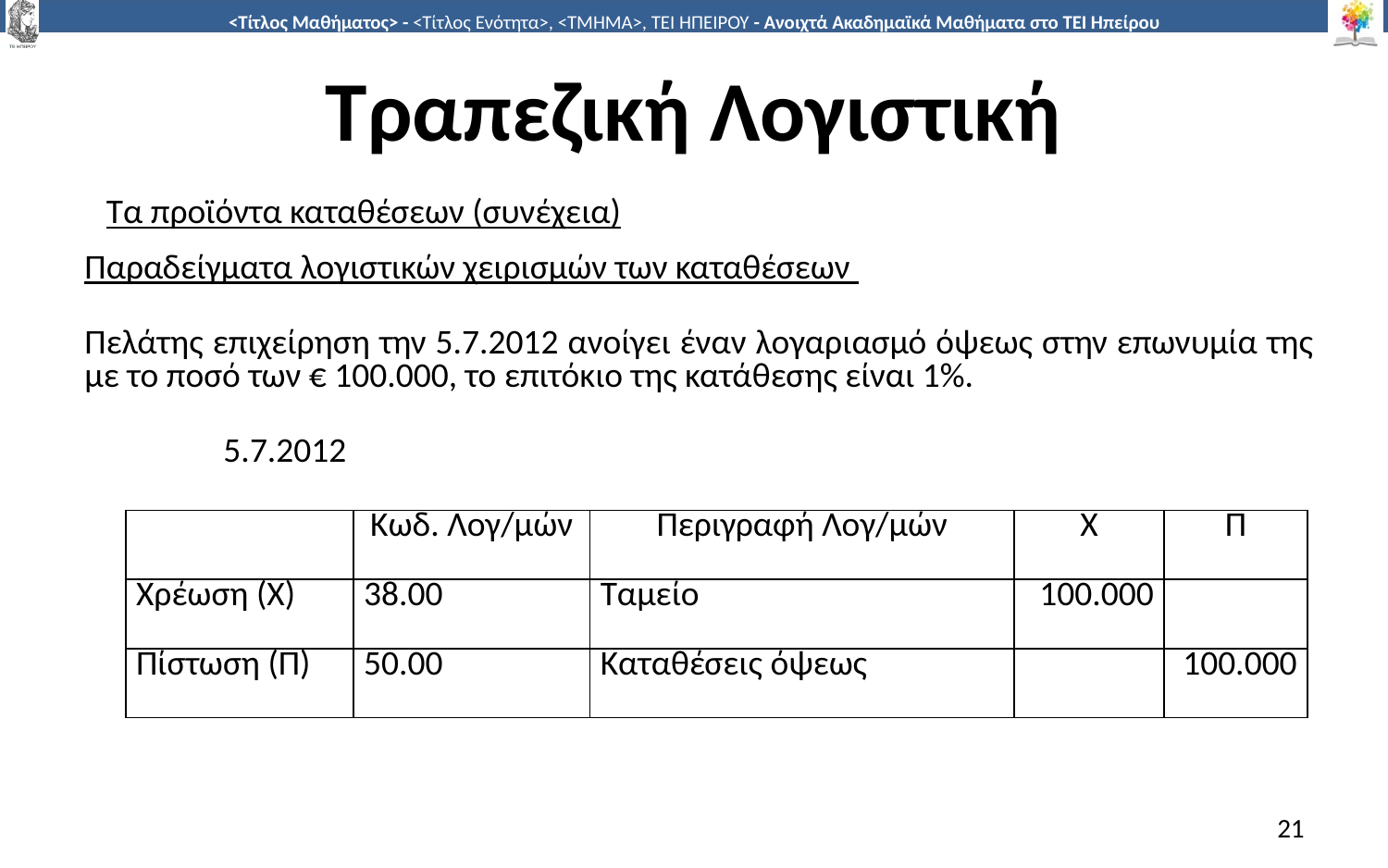

# Τραπεζική Λογιστική
Τα προϊόντα καταθέσεων (συνέχεια)
Παραδείγματα λογιστικών χειρισμών των καταθέσεων

Πελάτης επιχείρηση την 5.7.2012 ανοίγει έναν λογαριασμό όψεως στην επωνυμία της με το ποσό των € 100.000, το επιτόκιο της κατάθεσης είναι 1%.

	5.7.2012
|  | Κωδ. Λογ/μών | Περιγραφή Λογ/μών | Χ | Π |
| --- | --- | --- | --- | --- |
| Χρέωση (Χ) | 38.00 | Ταμείο | 100.000 |  |
| Πίστωση (Π) | 50.00 | Καταθέσεις όψεως |  | 100.000 |
21